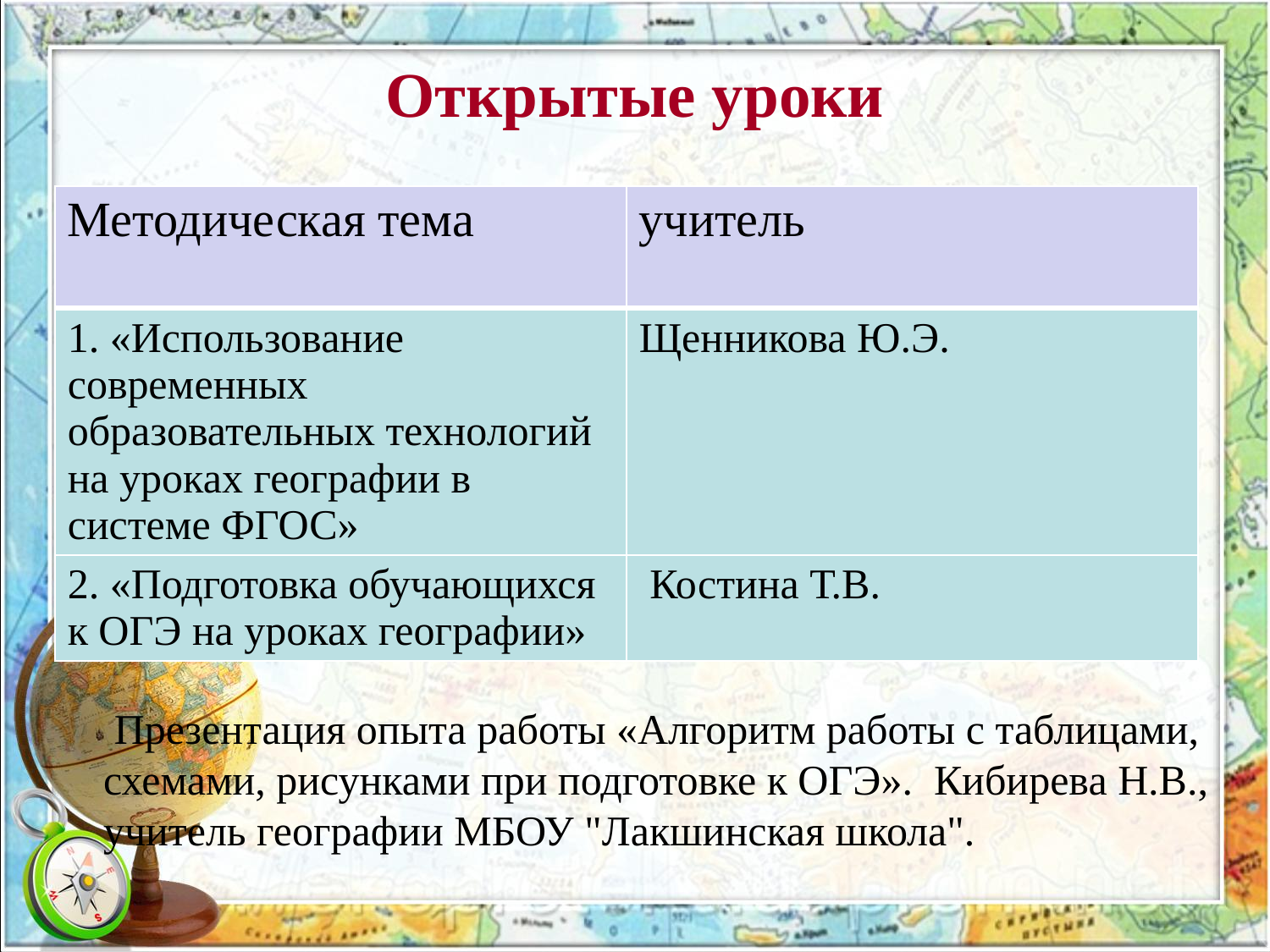

# Открытые уроки
| Методическая тема | учитель |
| --- | --- |
| 1. «Использование современных образовательных технологий на уроках географии в системе ФГОС» | Щенникова Ю.Э. |
| 2. «Подготовка обучающихся к ОГЭ на уроках географии» | Костина Т.В. |
 Презентация опыта работы «Алгоритм работы с таблицами,
схемами, рисунками при подготовке к ОГЭ».  Кибирева Н.В.,
учитель географии МБОУ "Лакшинская школа".